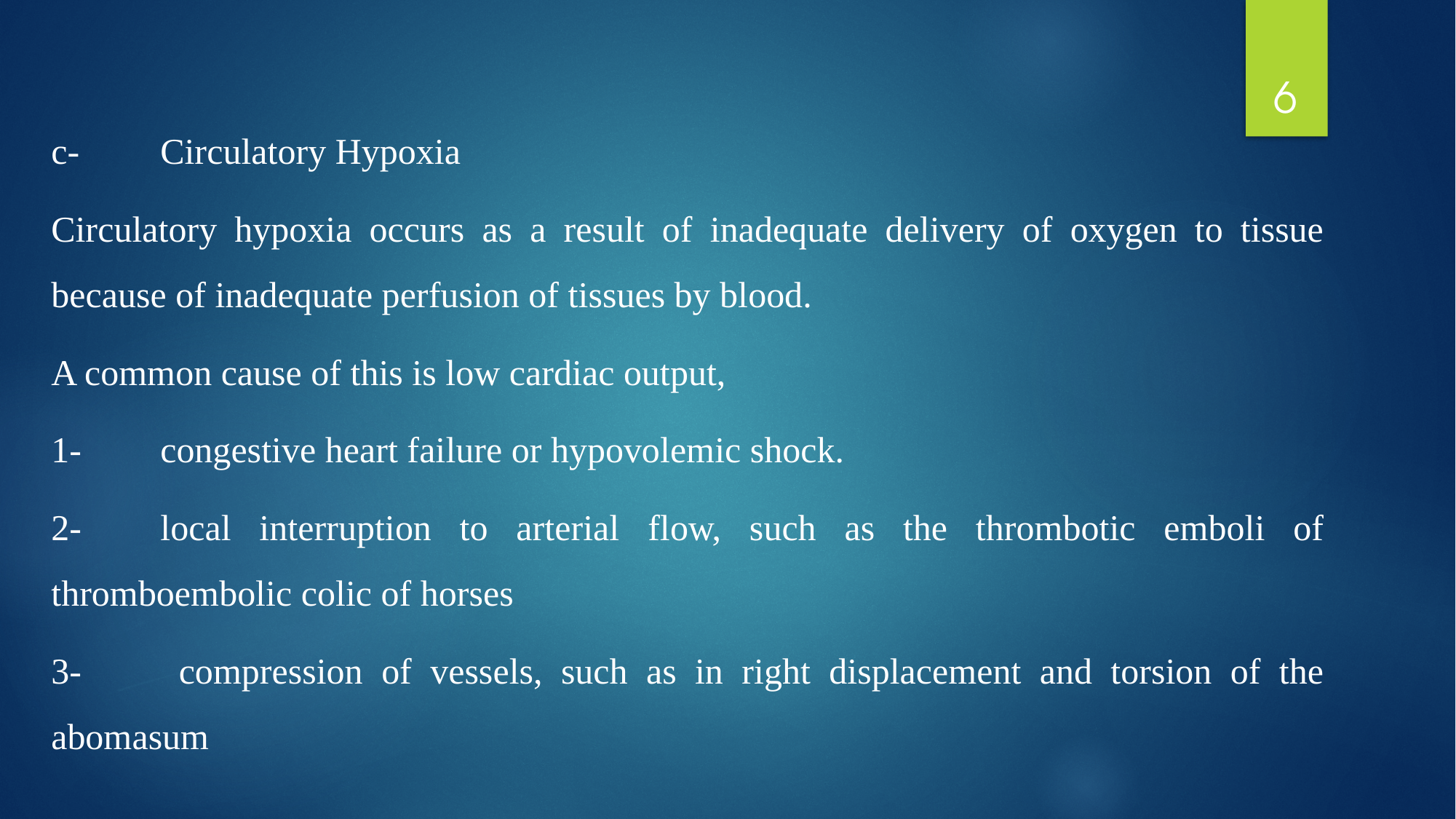

6
c-	Circulatory Hypoxia
Circulatory hypoxia occurs as a result of inadequate delivery of oxygen to tissue because of inadequate perfusion of tissues by blood.
A common cause of this is low cardiac output,
1-	congestive heart failure or hypovolemic shock.
2-	local interruption to arterial flow, such as the thrombotic emboli of thromboembolic colic of horses
3-	 compression of vessels, such as in right displacement and torsion of the abomasum